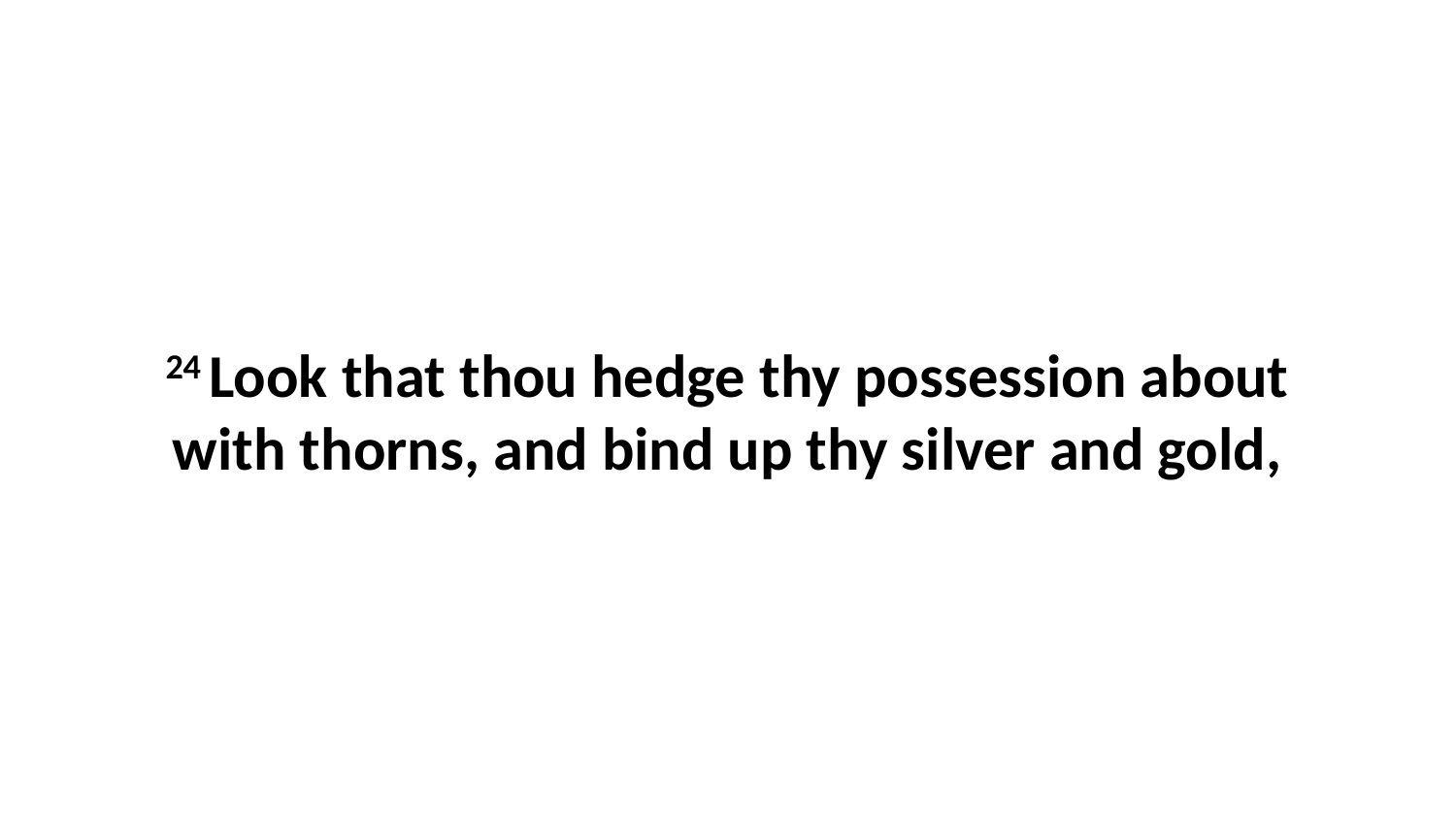

24 Look that thou hedge thy possession about with thorns, and bind up thy silver and gold,